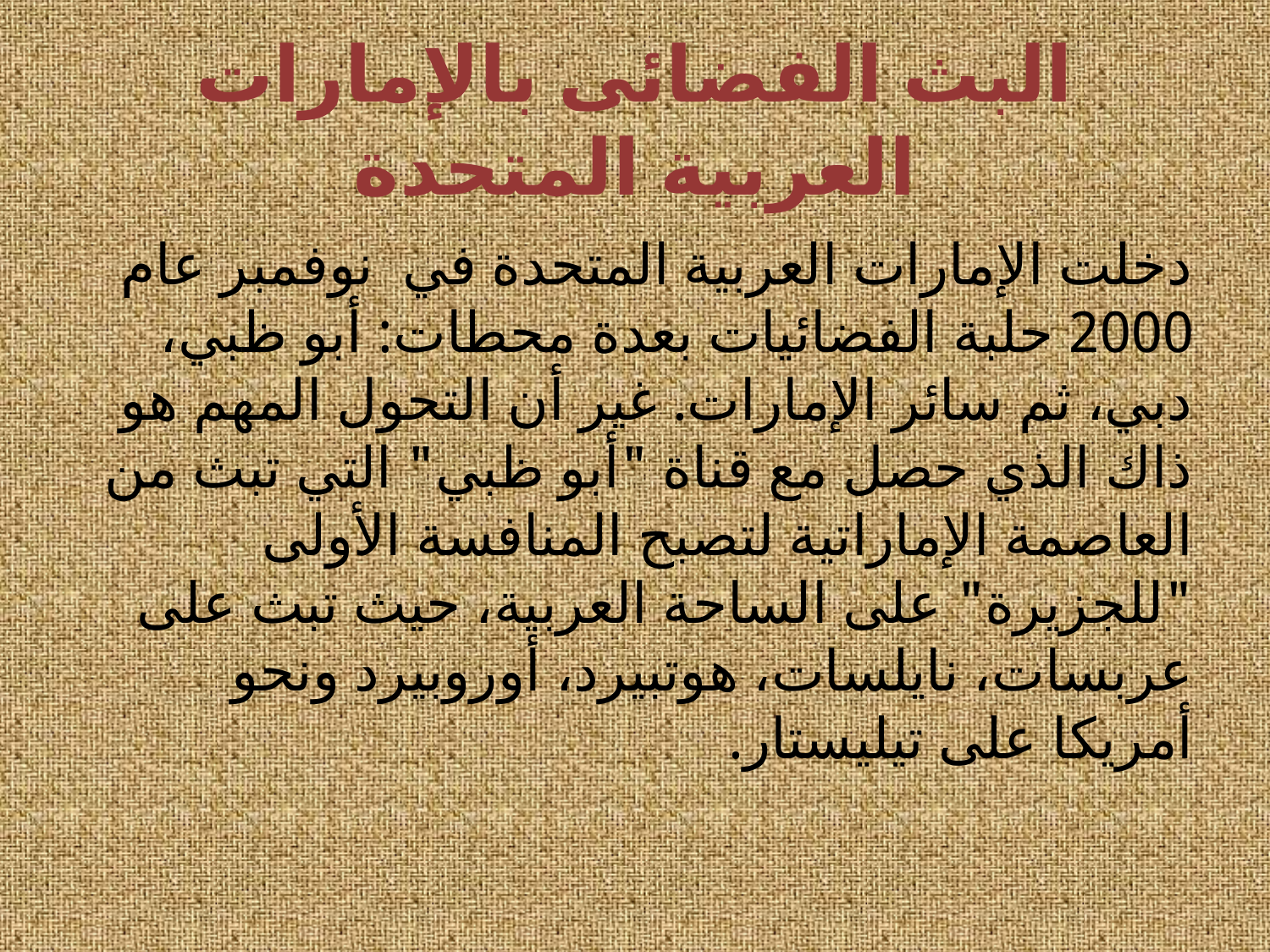

# البث الفضائى بالإمارات  العربية المتحدة
دخلت الإمارات العربية المتحدة في  نوفمبر عام 2000 حلبة الفضائيات بعدة محطات: أبو ظبي، دبي، ثم سائر الإمارات. غير أن التحول المهم هو ذاك الذي حصل مع قناة "أبو ظبي" التي تبث من العاصمة الإماراتية لتصبح المنافسة الأولى "للجزيرة" على الساحة العربية، حيث تبث على عربسات، نايلسات، هوتبيرد، أوروبيرد ونحو أمريكا على تيليستار.